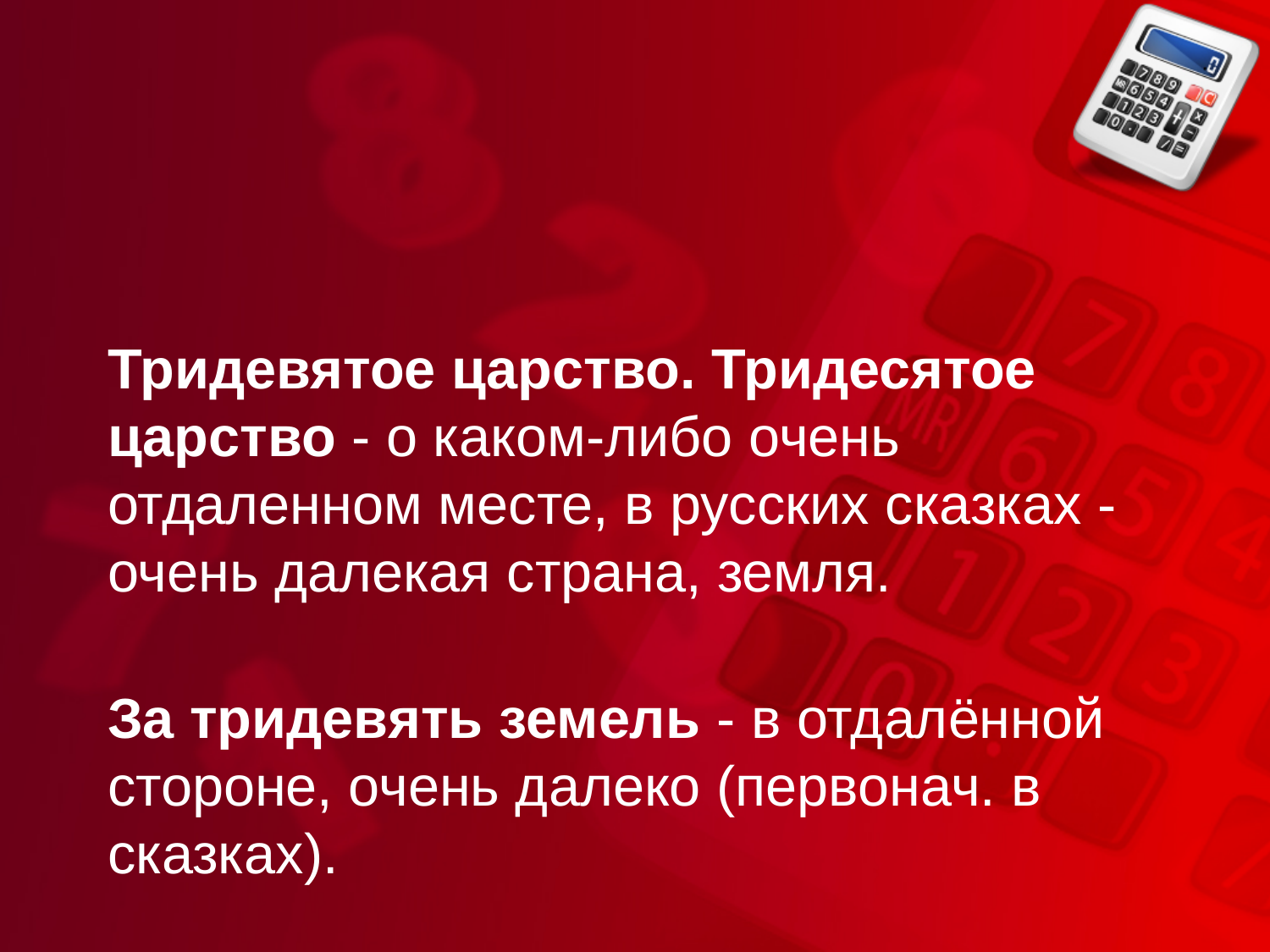

#
Тридевятое царство. Тридесятое царство - о каком-либо очень отдаленном месте, в русских сказках - очень далекая страна, земля.
За тридевять земель - в отдалённой стороне, очень далеко (первонач. в сказках).